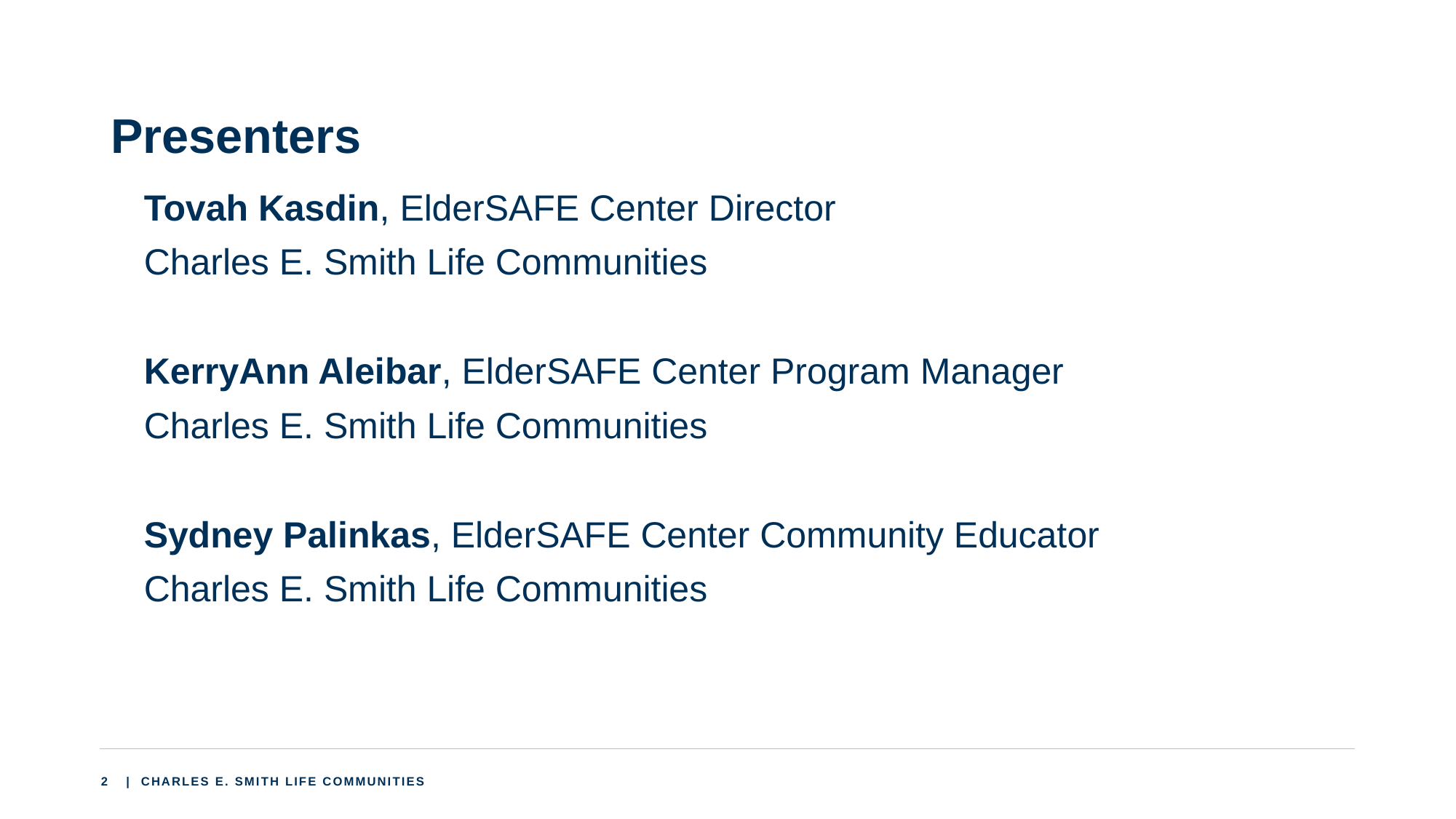

# Presenters
Tovah Kasdin, ElderSAFE Center Director
Charles E. Smith Life Communities

KerryAnn Aleibar, ElderSAFE Center Program Manager
Charles E. Smith Life Communities

Sydney Palinkas, ElderSAFE Center Community Educator
Charles E. Smith Life Communities
2
   |  CHARLES E. SMITH LIFE COMMUNITIES